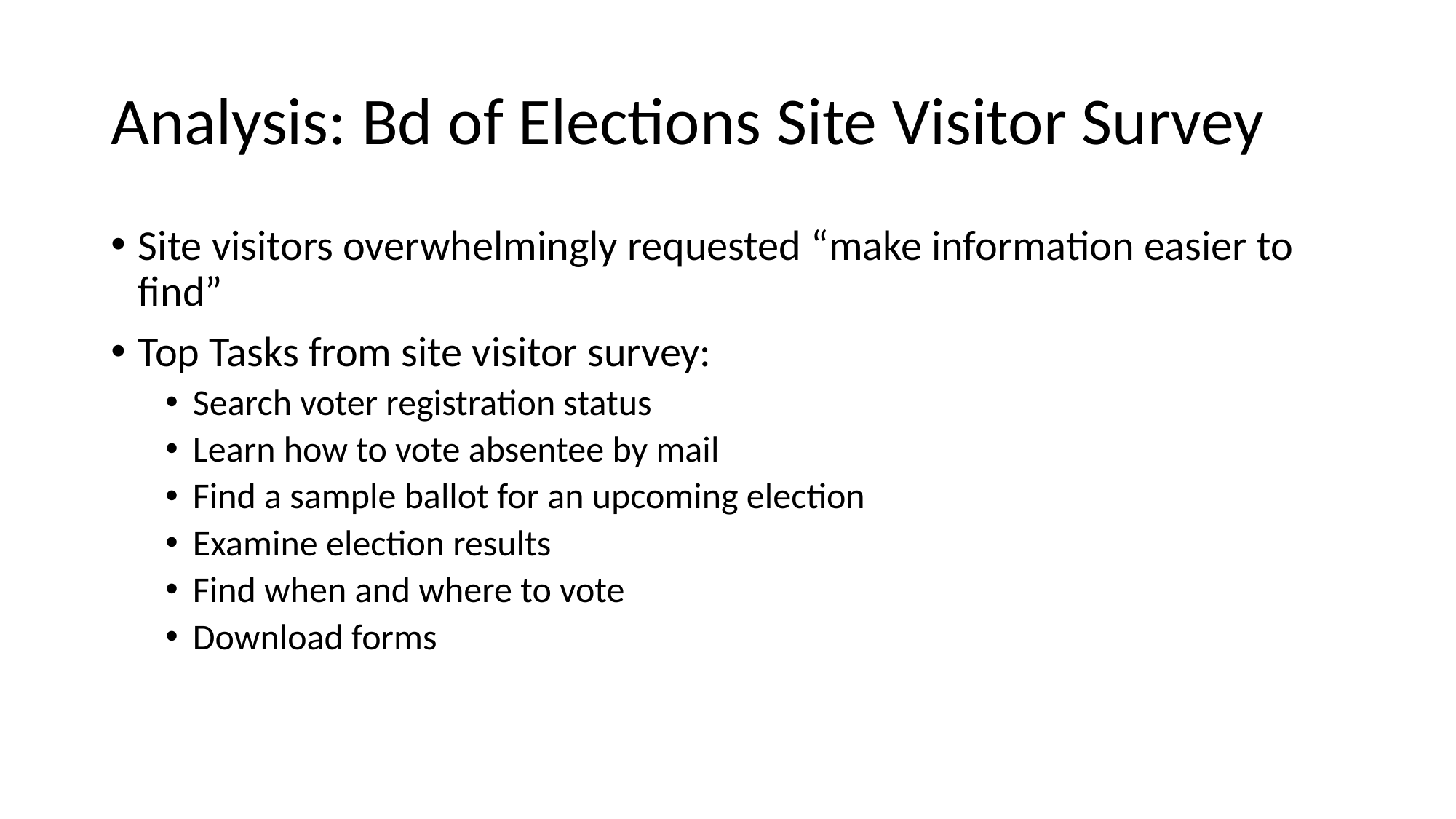

# Analysis: Bd of Elections Site Visitor Survey
Site visitors overwhelmingly requested “make information easier to find”
Top Tasks from site visitor survey:
Search voter registration status
Learn how to vote absentee by mail
Find a sample ballot for an upcoming election
Examine election results
Find when and where to vote
Download forms